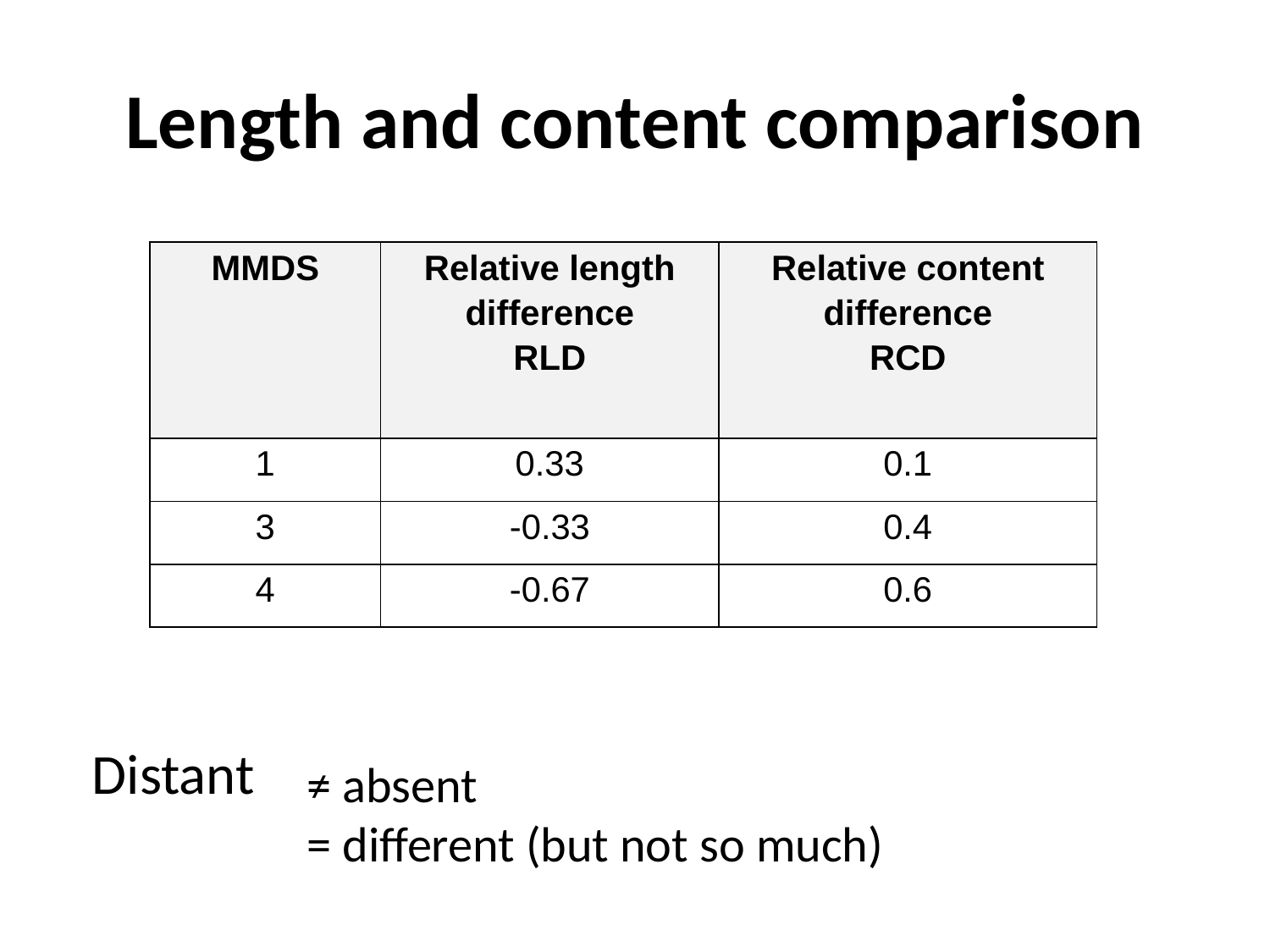

# Length and content comparison
| MMDS | Relative length difference RLD | Relative content difference RCD |
| --- | --- | --- |
| 1 | 0.33 | 0.1 |
| 3 | -0.33 | 0.4 |
| 4 | -0.67 | 0.6 |
Distant
≠ absent
= different (but not so much)